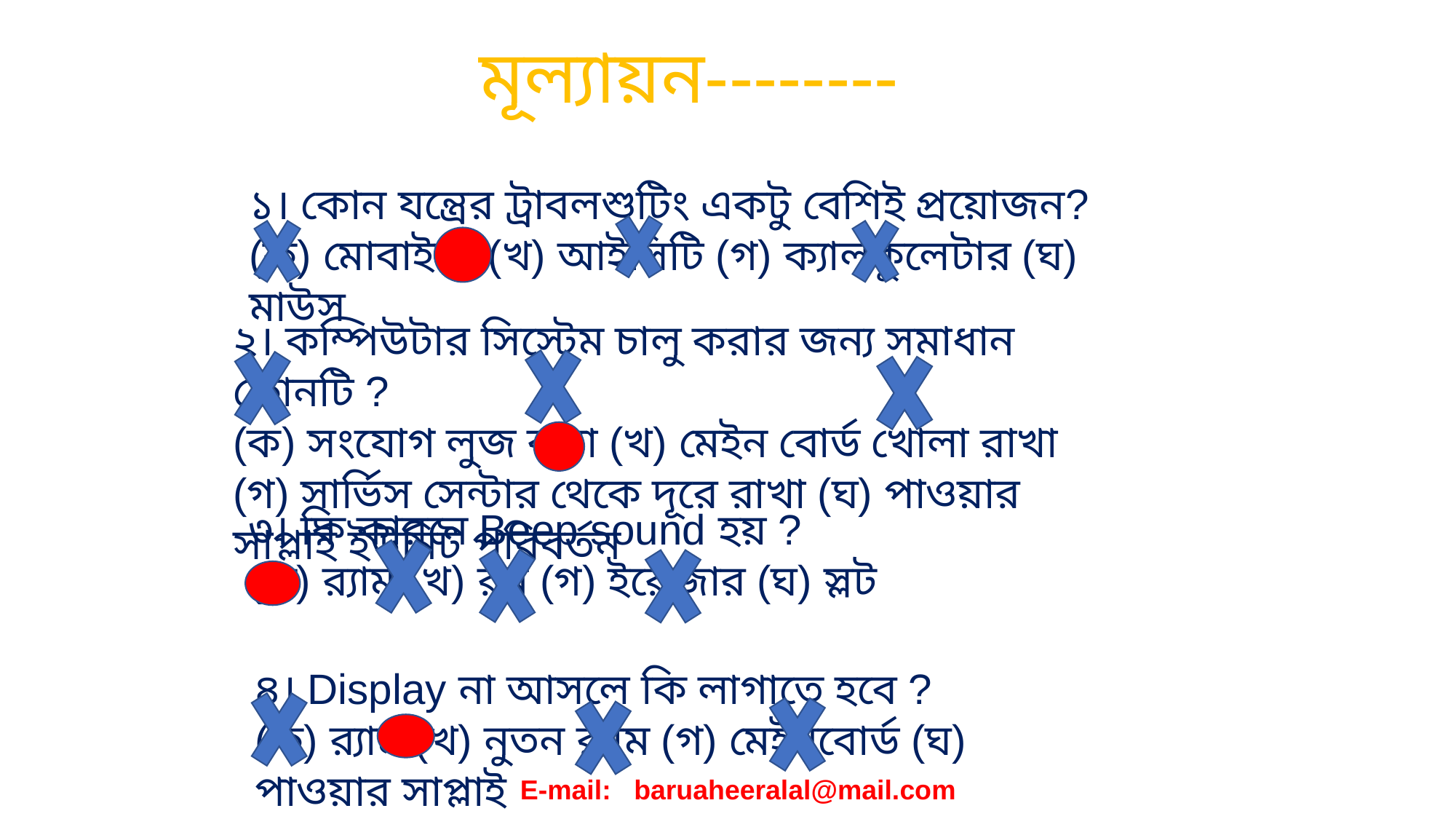

মূল্যায়ন--------
১। কোন যন্ত্রের ট্রাবলশুটিং একটু বেশিই প্রয়োজন?
(ক) মোবাইল  (খ) আইসিটি (গ) ক্যালকুলেটার (ঘ) মাউস

২। কম্পিউটার সিস্টেম চালু করার জন্য সমাধান কোনটি ?
(ক) সংযোগ লুজ করা (খ) মেইন বোর্ড খোলা রাখা (গ) সার্ভিস সেন্টার থেকে দূরে রাখা (ঘ) পাওয়ার সাপ্লাই ইউনিট পরিবর্তন

৩। কি কারনে Beep sound হয় ?
(ক) র‍্যাম (খ) রম (গ) ইরেজার (ঘ) স্লট

৪। Display না আসলে কি লাগাতে হবে ?
(ক) র‍্যাম (খ) নুতন র‍্যাম (গ) মেইনবোর্ড (ঘ) পাওয়ার সাপ্লাই

E-mail:   baruaheeralal@mail.com